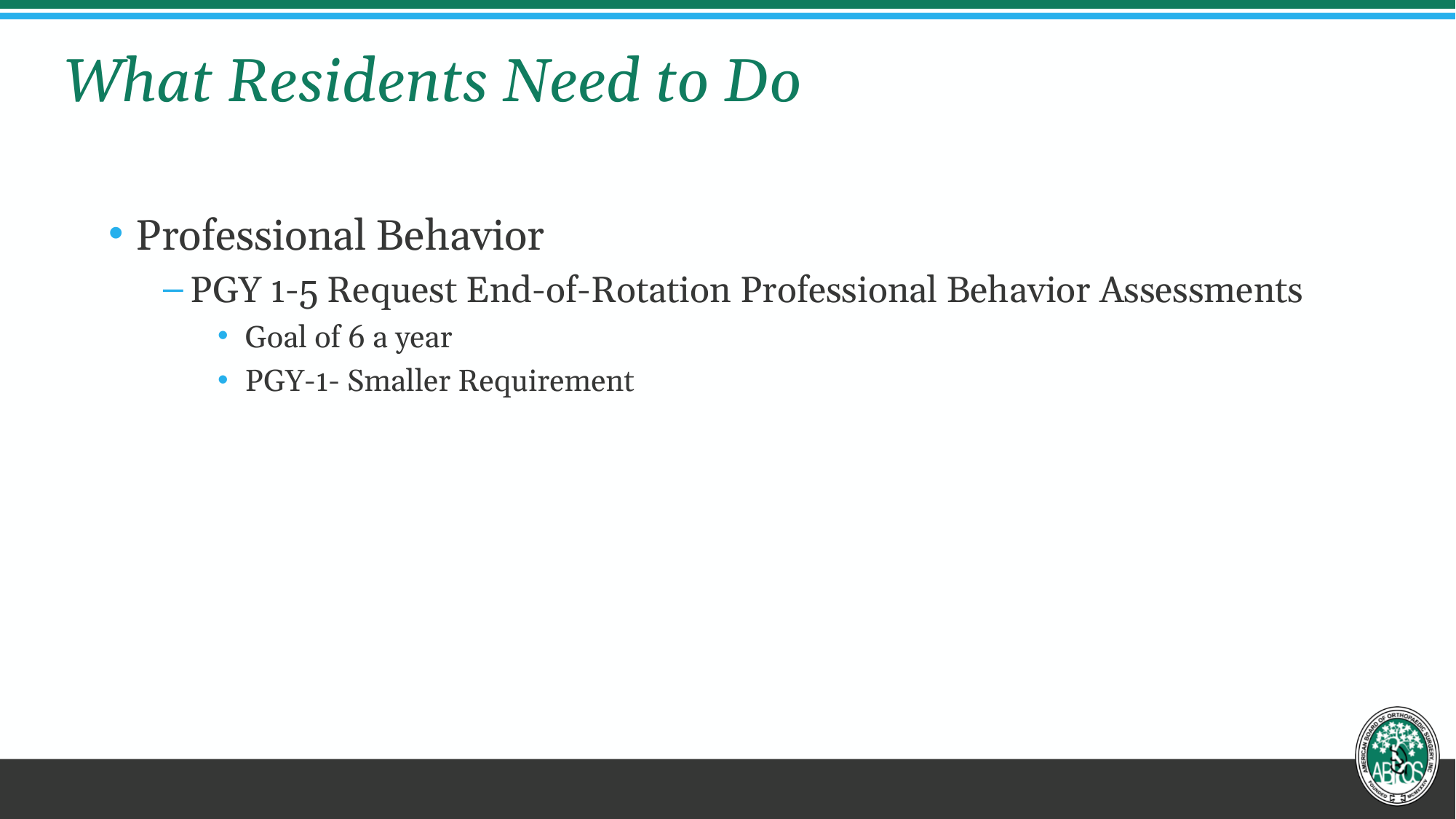

# What Residents Need to Do
Professional Behavior
PGY 1-5 Request End-of-Rotation Professional Behavior Assessments
Goal of 6 a year
PGY-1- Smaller Requirement